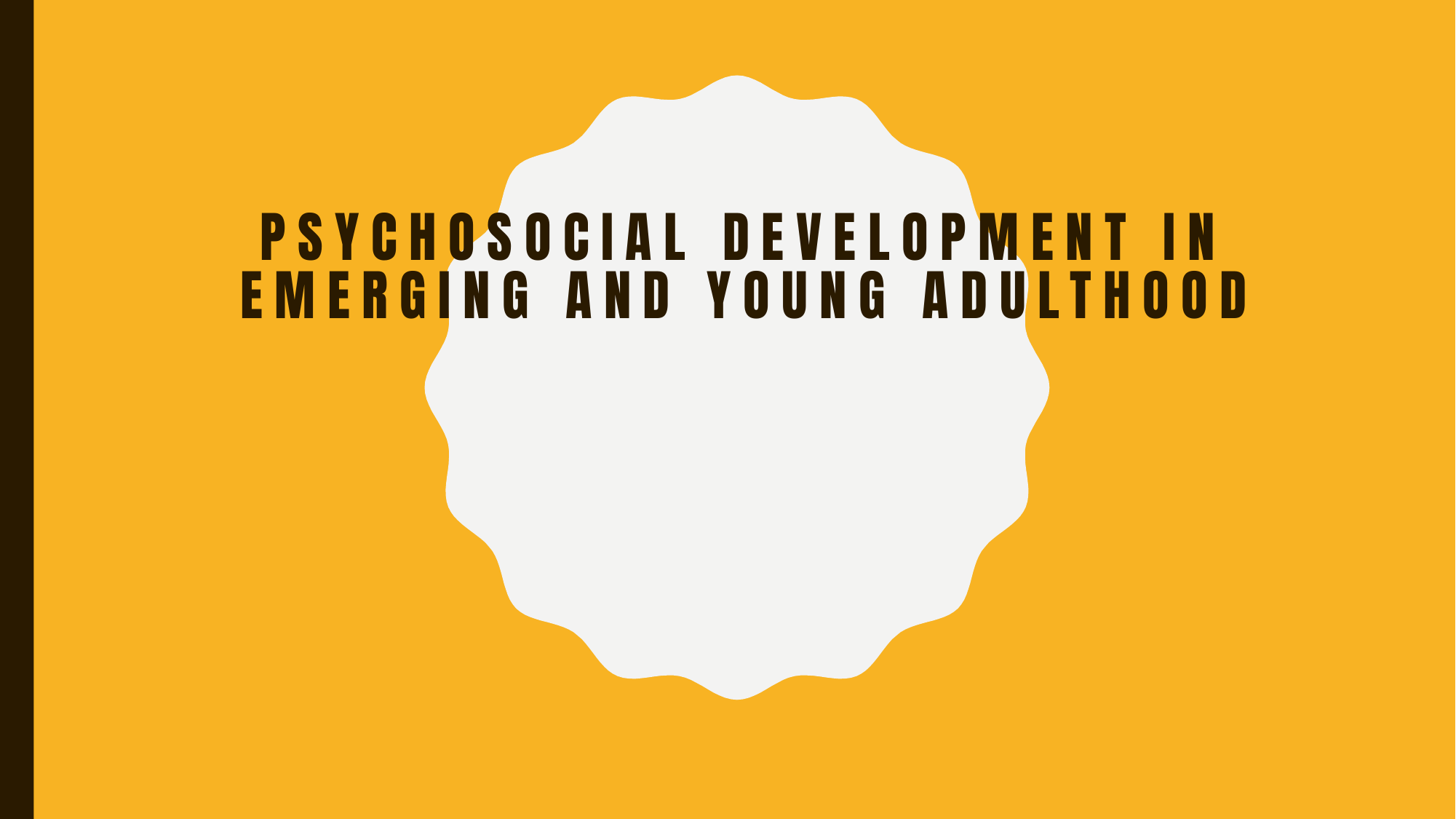

# Psychosocial Development In Emerging And Young Adulthood